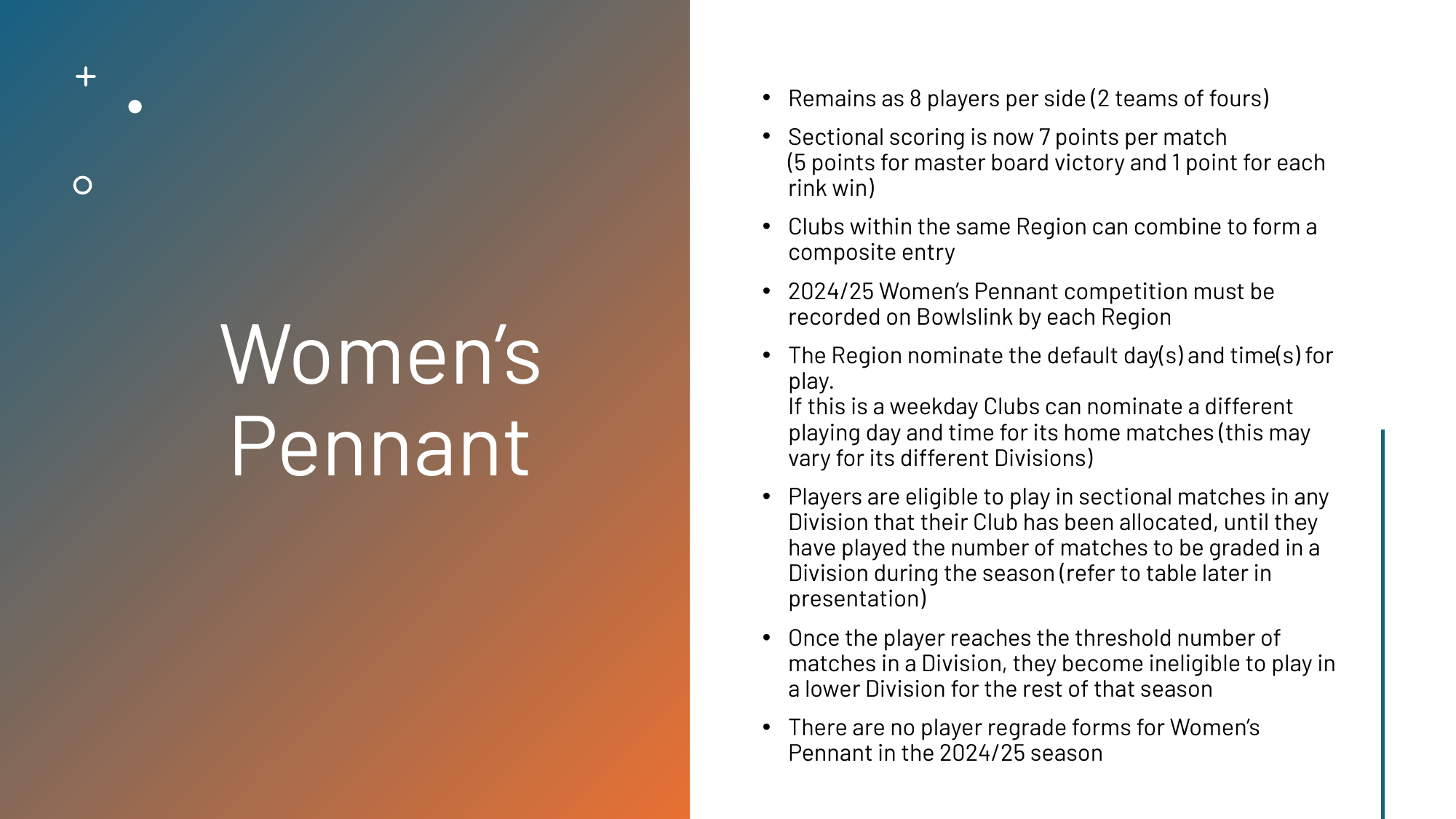

# Women’s Pennant

Remains as 8 players per side (2 teams of fours)
Sectional scoring is now 7 points per match
(5 points for master board victory and 1 point for each rink win)
Clubs within the same Region can combine to form a composite entry
2024/25 Women’s Pennant competition must be recorded on Bowlslink by each Region
The Region nominate the default day(s) and time(s) for play.
If this is a weekday Clubs can nominate a different playing day and time for its home matches (this may vary for its different Divisions)
Players are eligible to play in sectional matches in any Division that their Club has been allocated, until they have played the number of matches to be graded in a Division during the season (refer to table later in presentation)
Once the player reaches the threshold number of matches in a Division, they become ineligible to play in a lower Division for the rest of that season
There are no player regrade forms for Women’s Pennant in the 2024/25 season